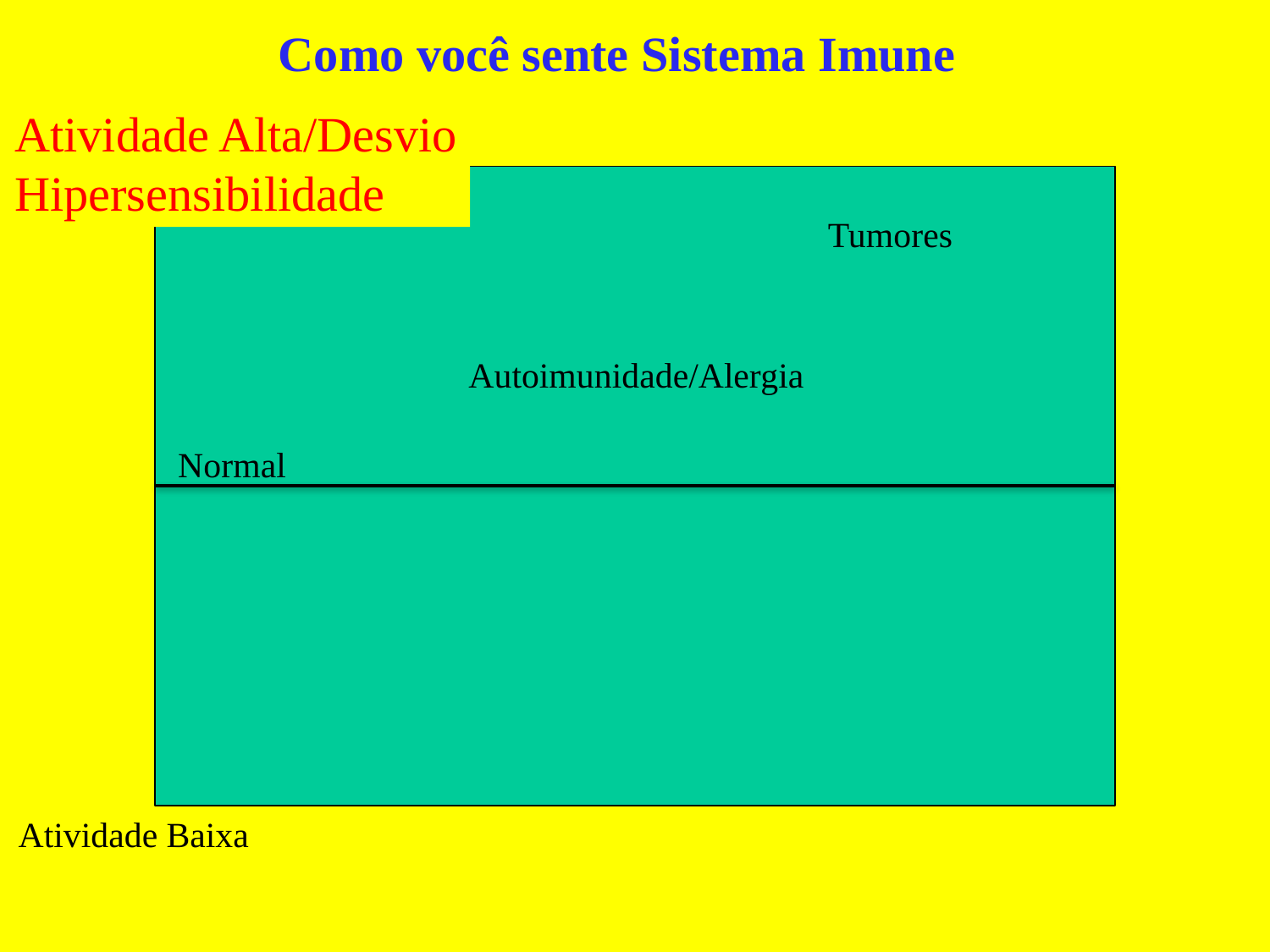

Como você sente Sistema Imune
Atividade Alta/Desvio
Hipersensibilidade

Tumores
Autoimunidade/Alergia
Normal
Atividade Baixa